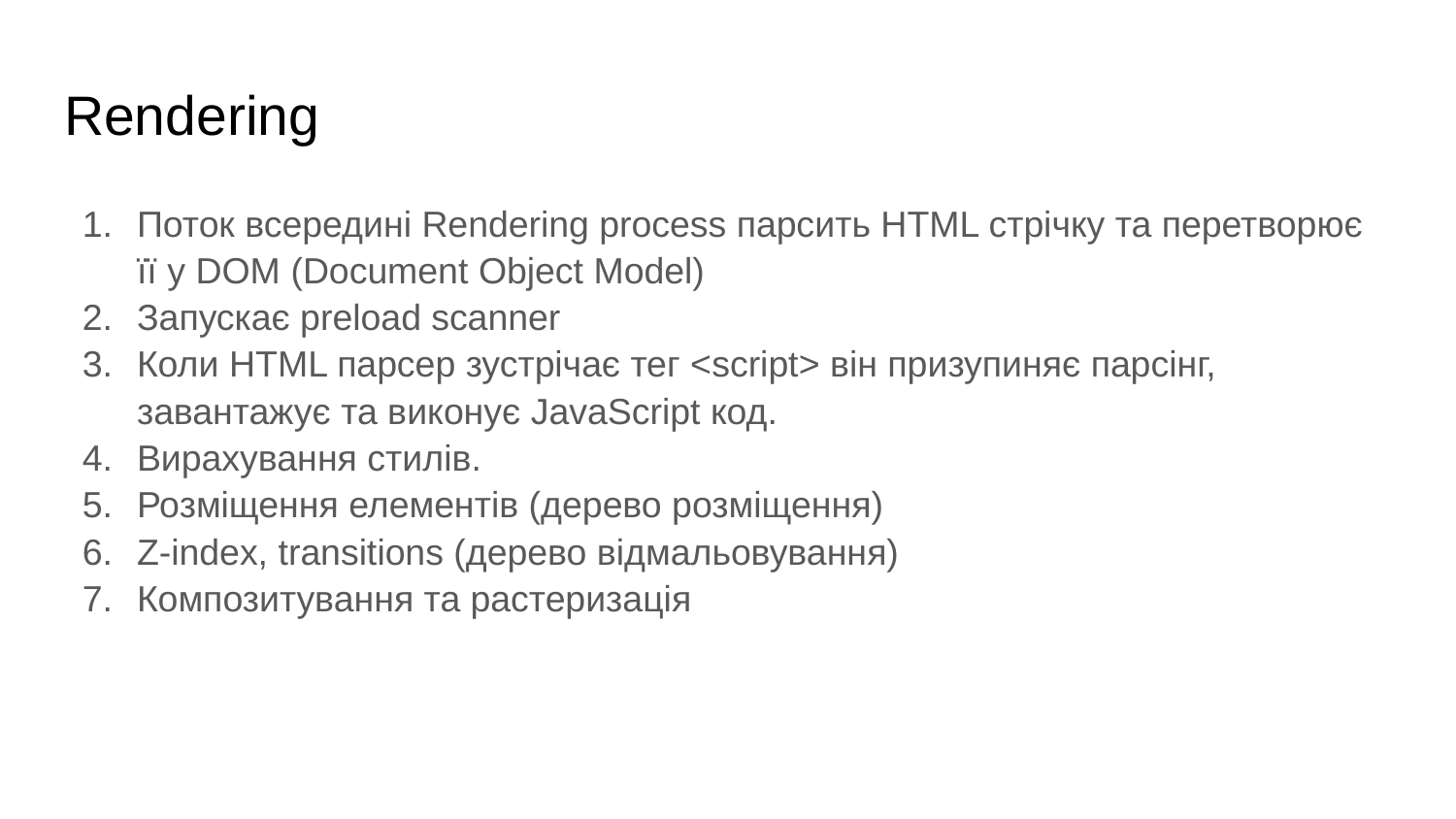

# Rendering
Поток всередині Rendering process парсить HTML стрічку та перетворює її у DOM (Document Object Model)
Запускає preload scanner
Коли HTML парсер зустрічає тег <script> він призупиняє парсінг, завантажує та виконує JavaScript код.
Вирахування стилів.
Розміщення елементів (дерево розміщення)
Z-index, transitions (дерево відмальовування)
Композитування та растеризація